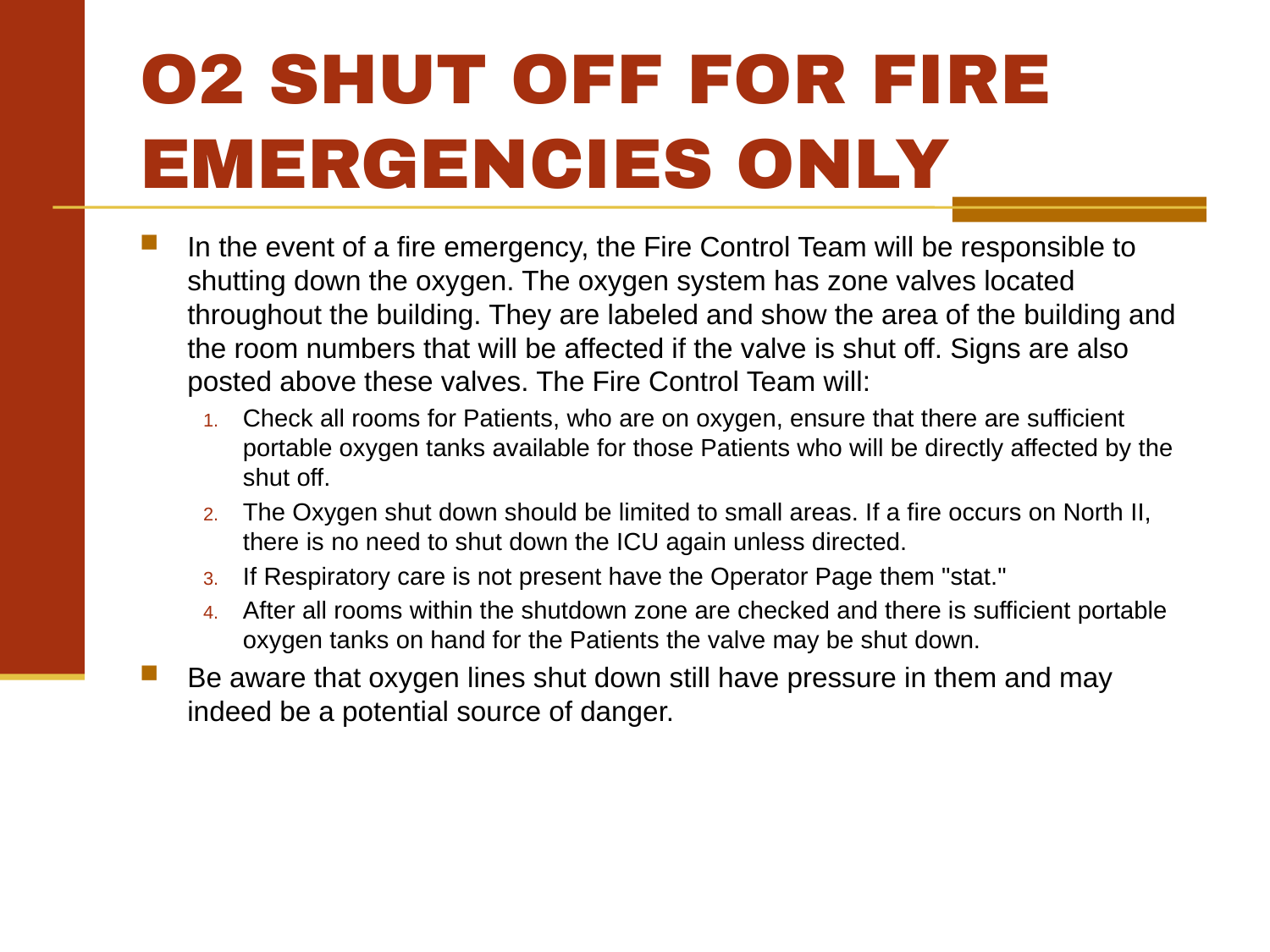

# O2 SHUT OFF FOR FIRE EMERGENCIES ONLY
In the event of a fire emergency, the Fire Control Team will be responsible to shutting down the oxygen. The oxygen system has zone valves located throughout the building. They are labeled and show the area of the building and the room numbers that will be affected if the valve is shut off. Signs are also posted above these valves. The Fire Control Team will:
Check all rooms for Patients, who are on oxygen, ensure that there are sufficient portable oxygen tanks available for those Patients who will be directly affected by the shut off.
The Oxygen shut down should be limited to small areas. If a fire occurs on North II, there is no need to shut down the ICU again unless directed.
If Respiratory care is not present have the Operator Page them "stat."
After all rooms within the shutdown zone are checked and there is sufficient portable oxygen tanks on hand for the Patients the valve may be shut down.
Be aware that oxygen lines shut down still have pressure in them and may indeed be a potential source of danger.